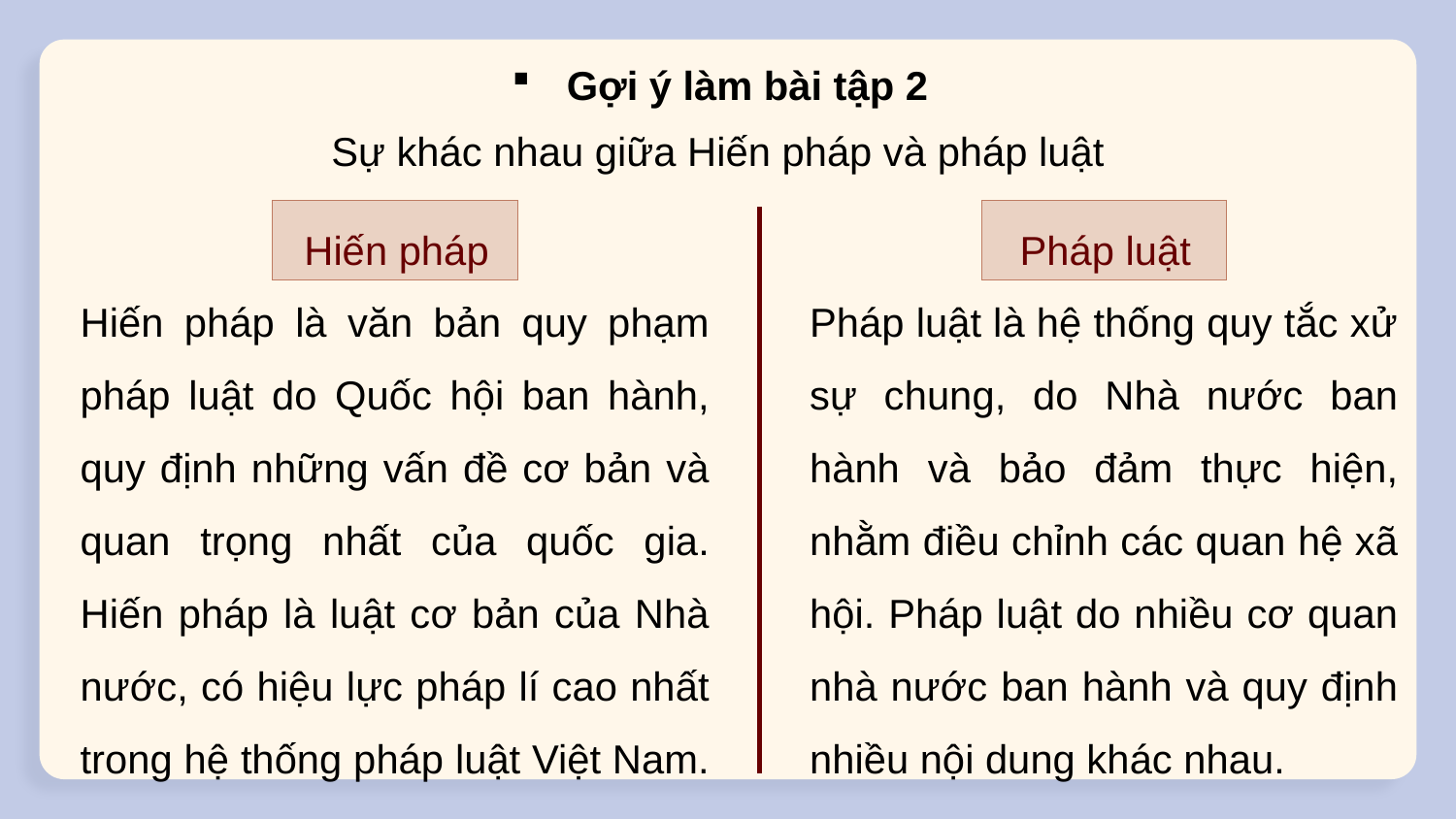

Gợi ý làm bài tập 2
Sự khác nhau giữa Hiến pháp và pháp luật
Hiến pháp
Pháp luật
Hiến pháp là văn bản quy phạm pháp luật do Quốc hội ban hành, quy định những vấn đề cơ bản và quan trọng nhất của quốc gia. Hiến pháp là luật cơ bản của Nhà nước, có hiệu lực pháp lí cao nhất trong hệ thống pháp luật Việt Nam.
Pháp luật là hệ thống quy tắc xử sự chung, do Nhà nước ban hành và bảo đảm thực hiện, nhằm điều chỉnh các quan hệ xã hội. Pháp luật do nhiều cơ quan nhà nước ban hành và quy định nhiều nội dung khác nhau.